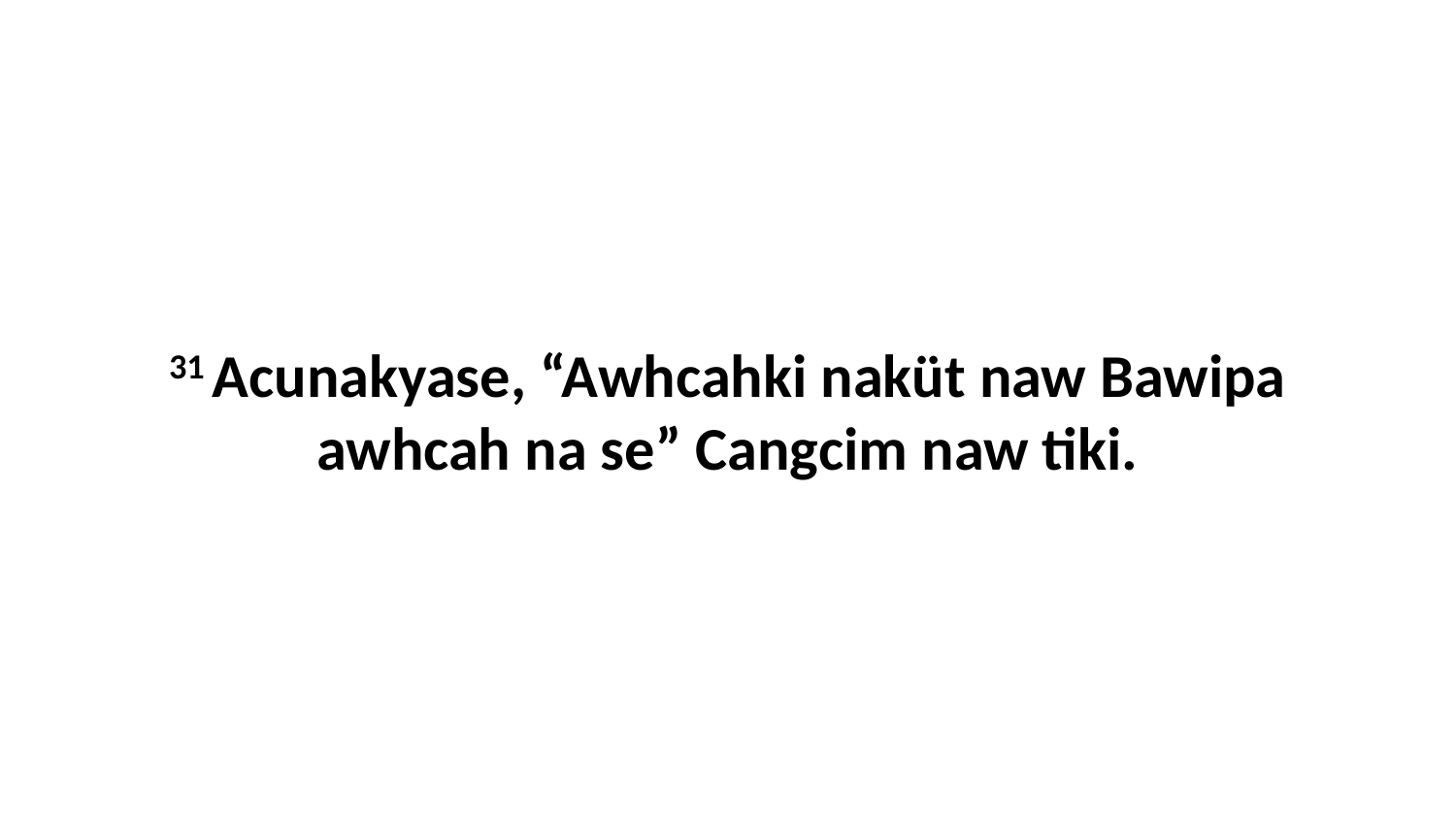

31 Acunakyase, “Awhcahki naküt naw Bawipa awhcah na se” Cangcim naw tiki.